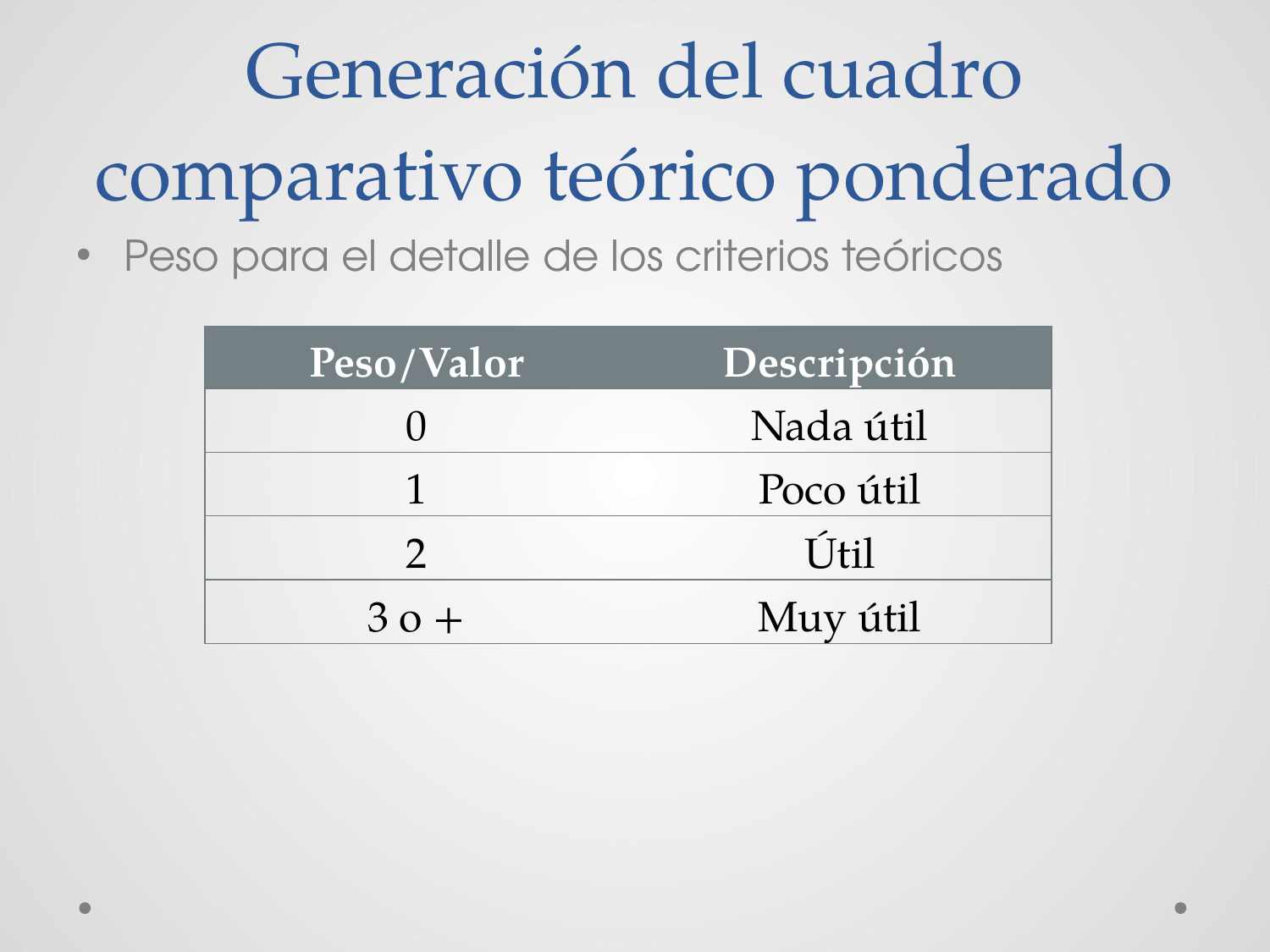

# Generación del cuadro comparativo teórico ponderado
Peso para el detalle de los criterios teóricos
| Peso/Valor | Descripción |
| --- | --- |
| 0 | Nada útil |
| 1 | Poco útil |
| 2 | Útil |
| 3 o + | Muy útil |